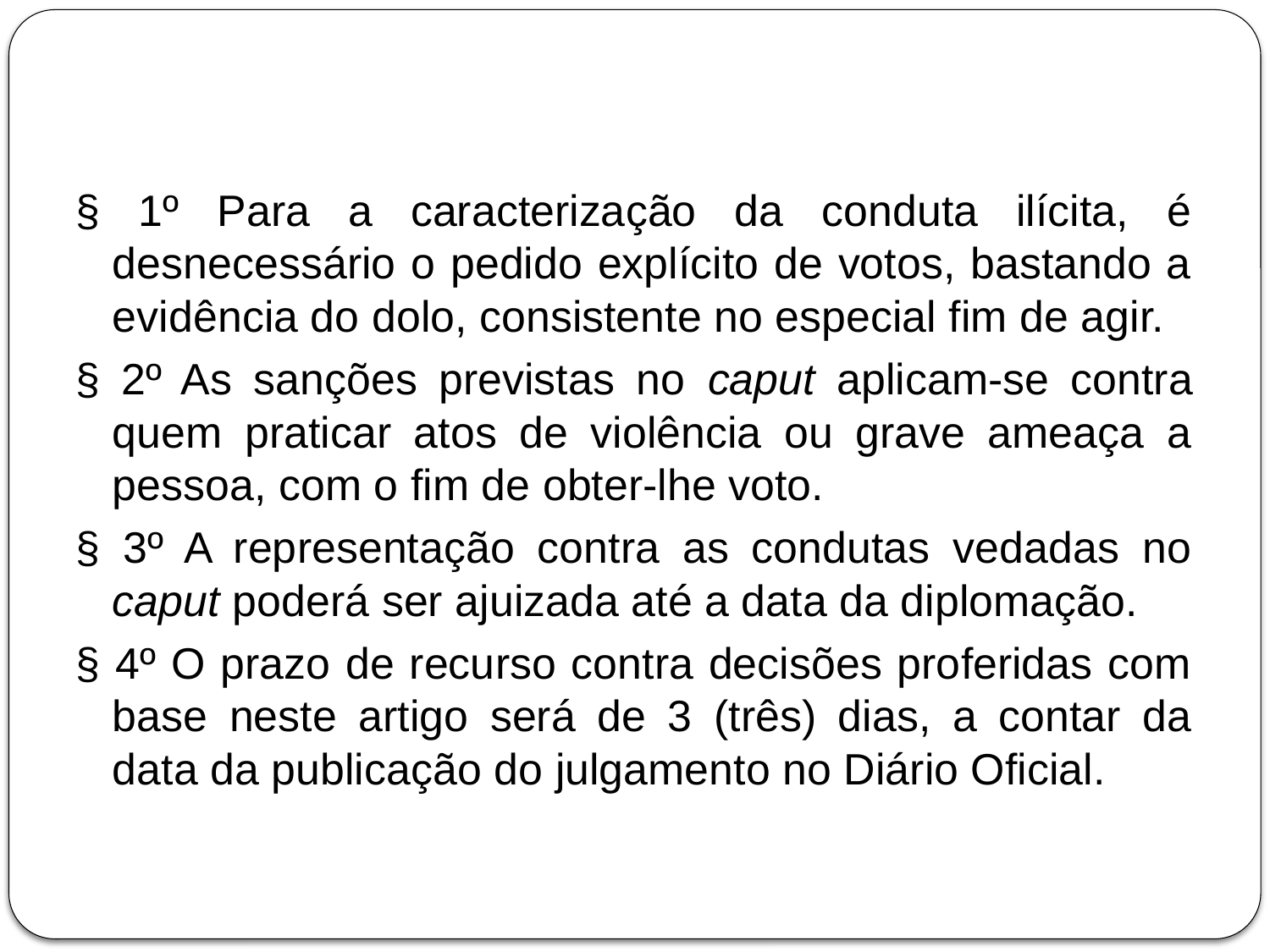

§ 1º Para a caracterização da conduta ilícita, é desnecessário o pedido explícito de votos, bastando a evidência do dolo, consistente no especial fim de agir.
§ 2º As sanções previstas no caput aplicam-se contra quem praticar atos de violência ou grave ameaça a pessoa, com o fim de obter-lhe voto.
§ 3º A representação contra as condutas vedadas no caput poderá ser ajuizada até a data da diplomação.
§ 4º O prazo de recurso contra decisões proferidas com base neste artigo será de 3 (três) dias, a contar da data da publicação do julgamento no Diário Oficial.